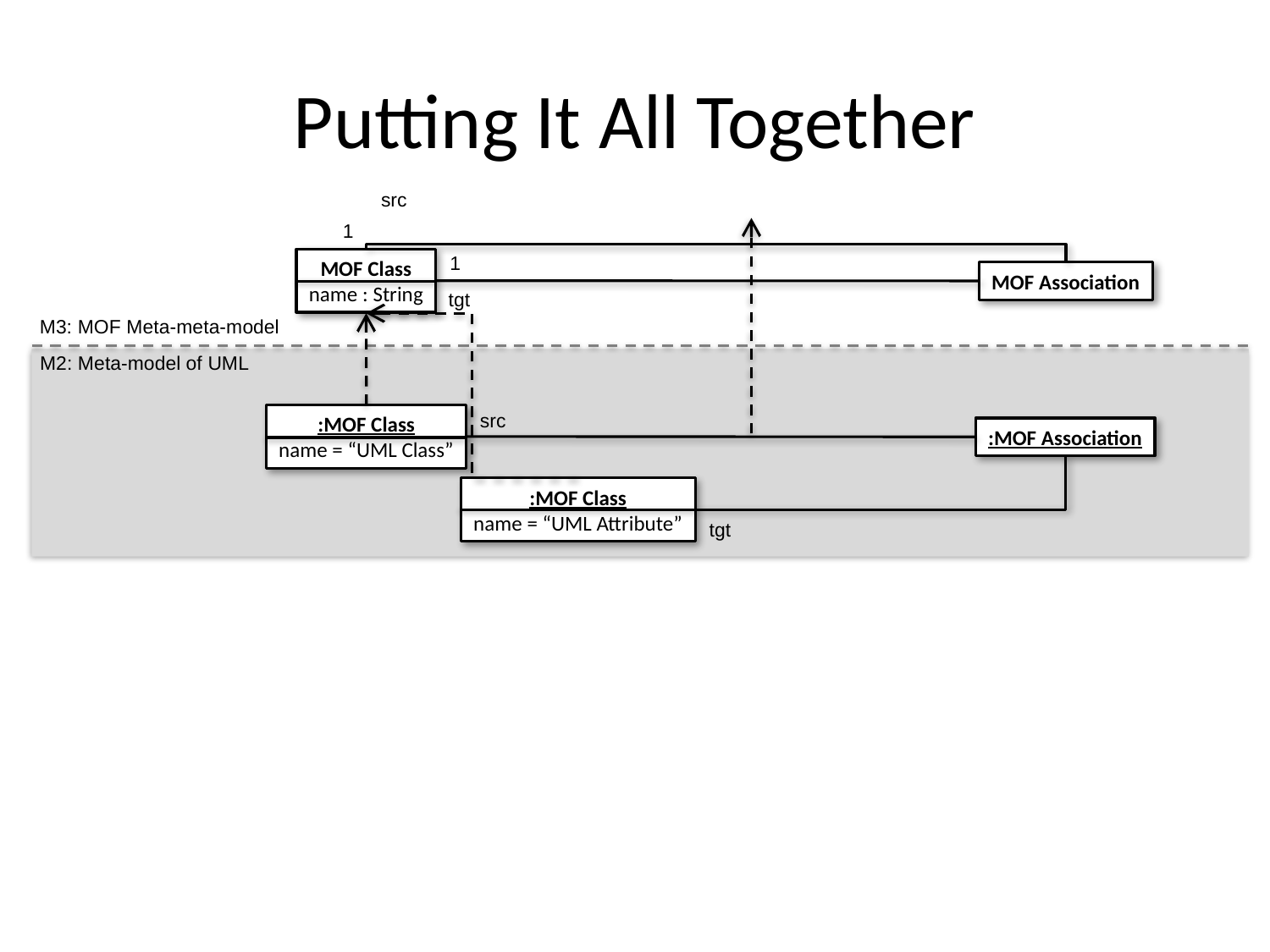

# Putting It All Together
src
1
1
MOF Class
name : String
MOF Association
tgt
M3: MOF Meta-meta-model
M2: Meta-model of UML

src
:MOF Class
name = “UML Class”
:MOF Association
:MOF Class
name = “UML Attribute”
tgt